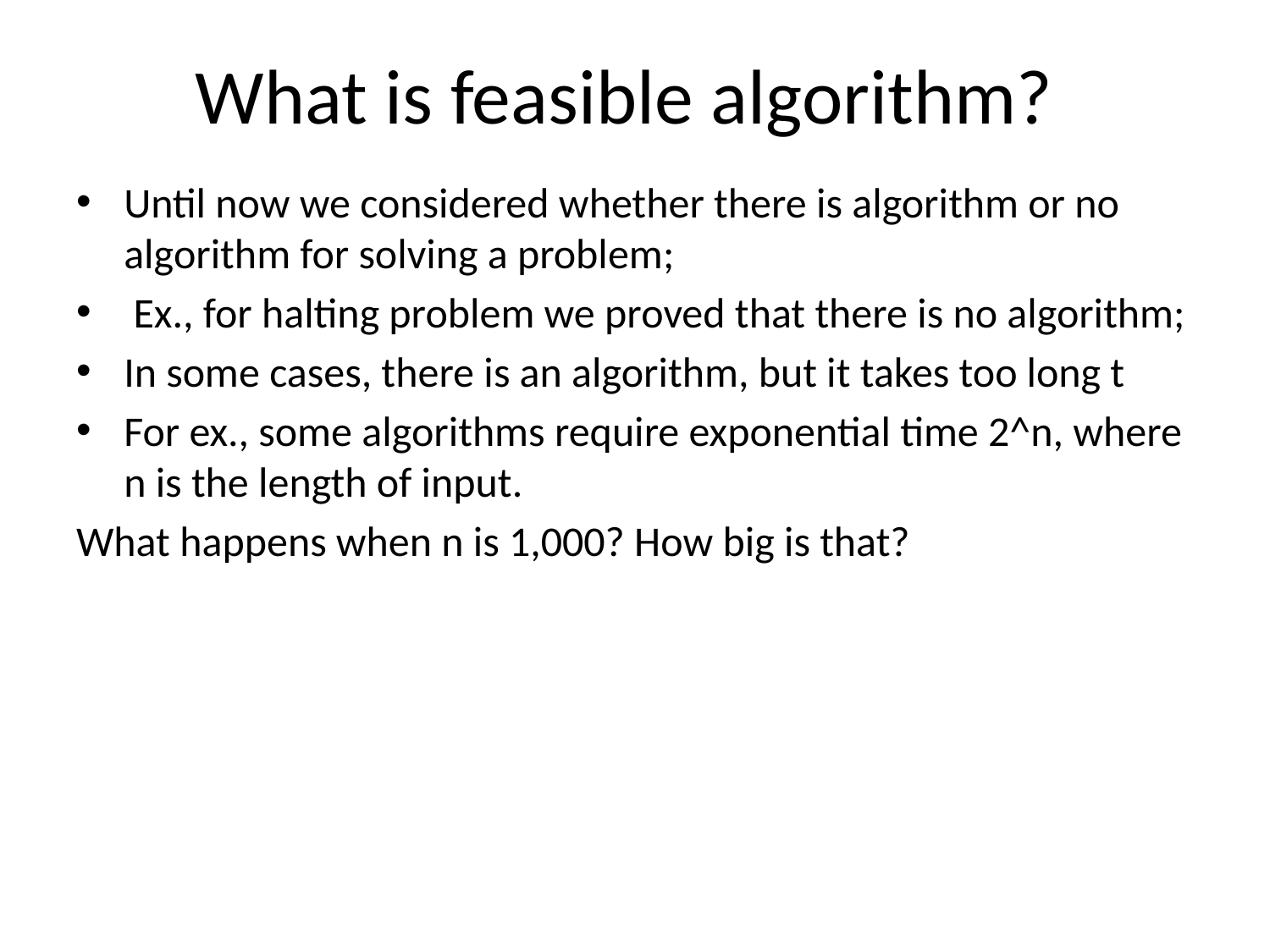

# What is feasible algorithm?
Until now we considered whether there is algorithm or no algorithm for solving a problem;
 Ex., for halting problem we proved that there is no algorithm;
In some cases, there is an algorithm, but it takes too long t
For ex., some algorithms require exponential time 2^n, where n is the length of input.
What happens when n is 1,000? How big is that?